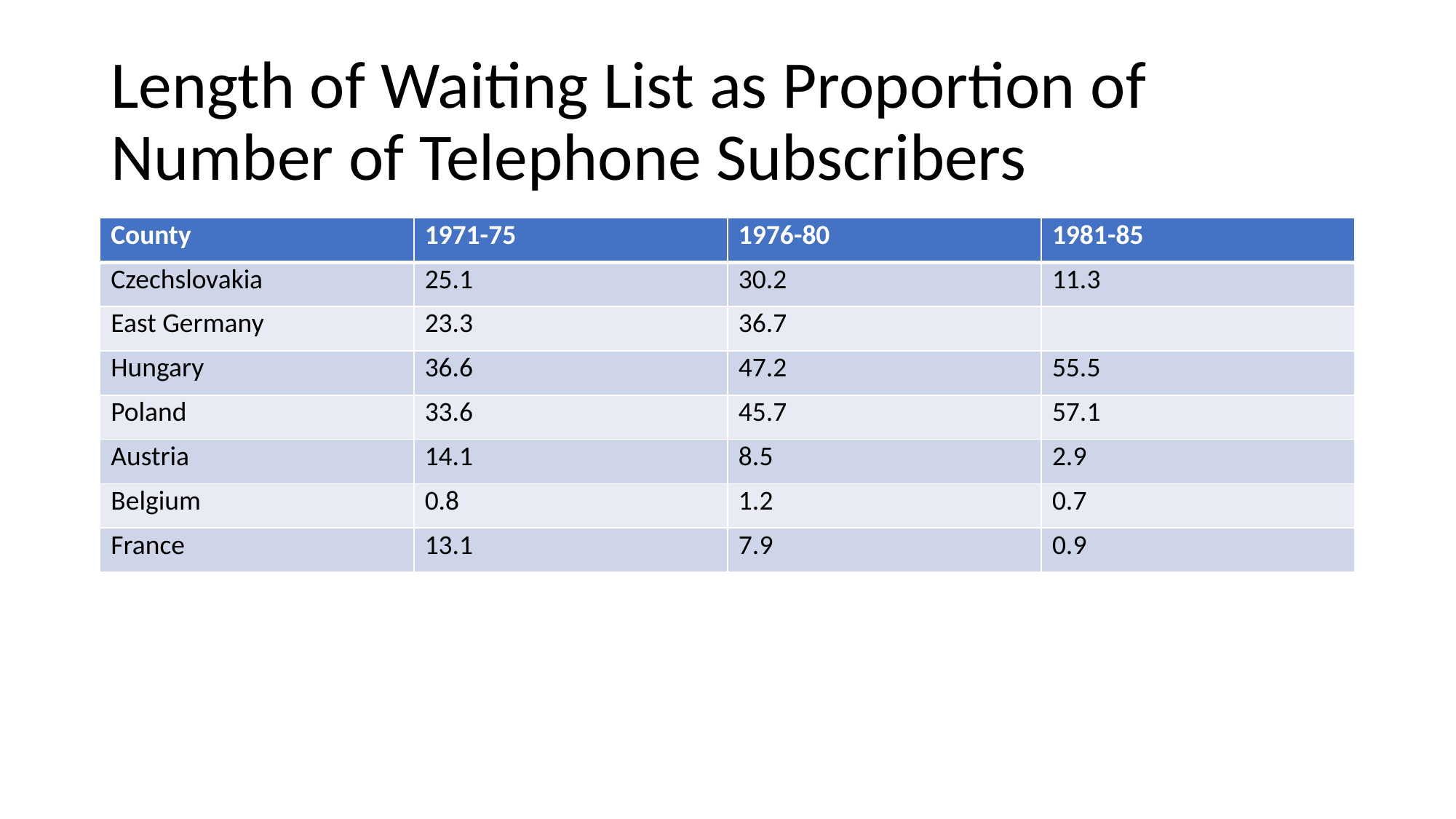

# Length of Waiting List as Proportion of Number of Telephone Subscribers
| County | 1971-75 | 1976-80 | 1981-85 |
| --- | --- | --- | --- |
| Czechslovakia | 25.1 | 30.2 | 11.3 |
| East Germany | 23.3 | 36.7 |  |
| Hungary | 36.6 | 47.2 | 55.5 |
| Poland | 33.6 | 45.7 | 57.1 |
| Austria | 14.1 | 8.5 | 2.9 |
| Belgium | 0.8 | 1.2 | 0.7 |
| France | 13.1 | 7.9 | 0.9 |